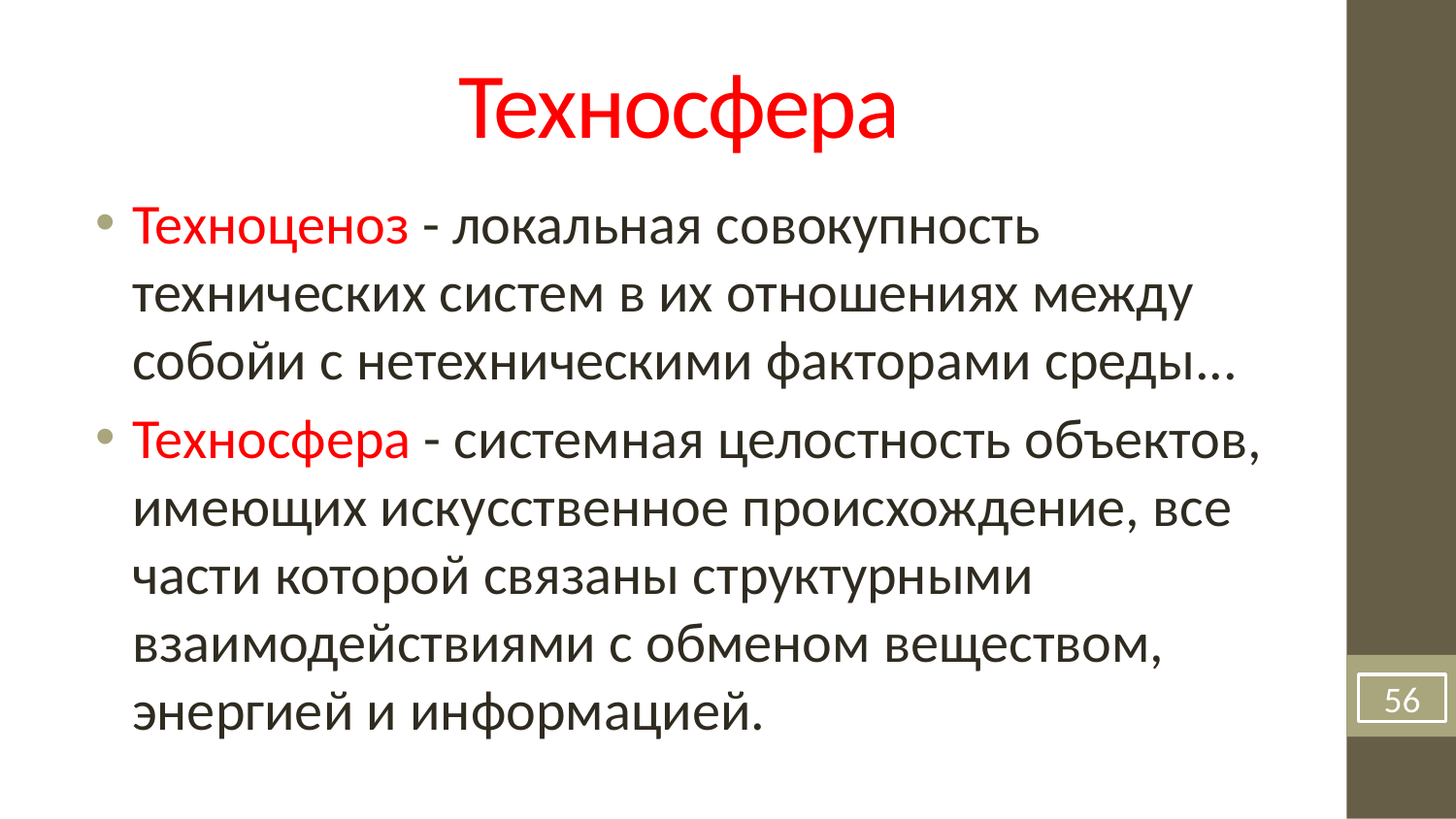

Техносфера
Техноценоз - локальная совокупность технических систем в их отношениях между собойи с нетехническими факторами среды...
Техносфера - системная целостность объектов, имеющих искусственное происхождение, все части которой связаны структурными взаимодействиями с обменом веществом, энергией и информацией.

56